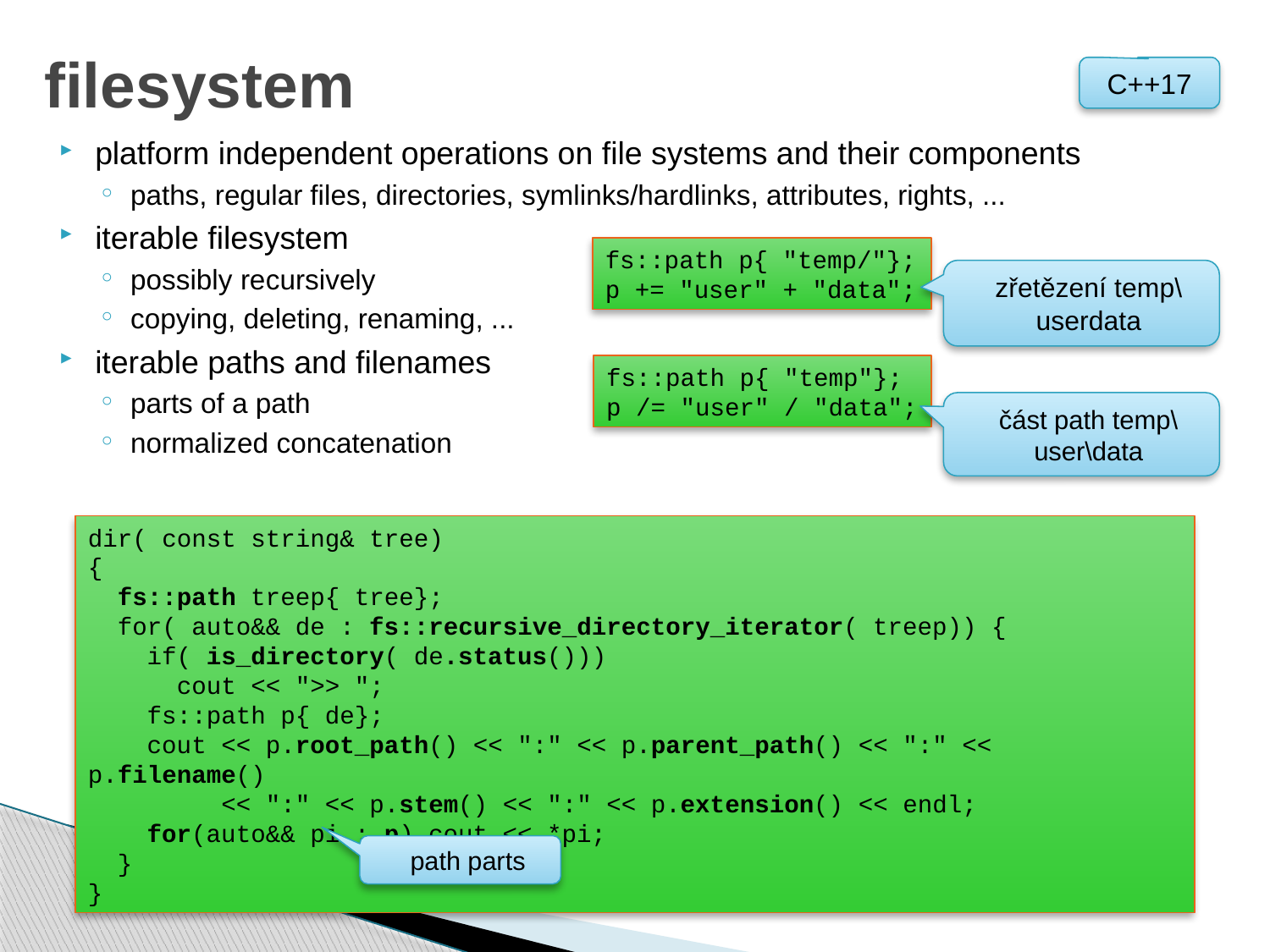

# filesystem
C++17
platform independent operations on file systems and their components
paths, regular files, directories, symlinks/hardlinks, attributes, rights, ...
iterable filesystem
possibly recursively
copying, deleting, renaming, ...
iterable paths and filenames
parts of a path
normalized concatenation
fs::path p{ "temp/"};
p += "user" + "data";
zřetězení temp\userdata
fs::path p{ "temp"};
p /= "user" / "data";
část path temp\user\data
dir( const string& tree)
{
  fs::path treep{ tree};
  for( auto&& de : fs::recursive_directory_iterator( treep)) {
    if( is_directory( de.status()))
      cout << ">> ";
    fs::path p{ de};
    cout << p.root_path() << ":" << p.parent_path() << ":" << p.filename()
         << ":" << p.stem() << ":" << p.extension() << endl;
    for(auto&& pi : p) cout << *pi;
  }
}
path parts